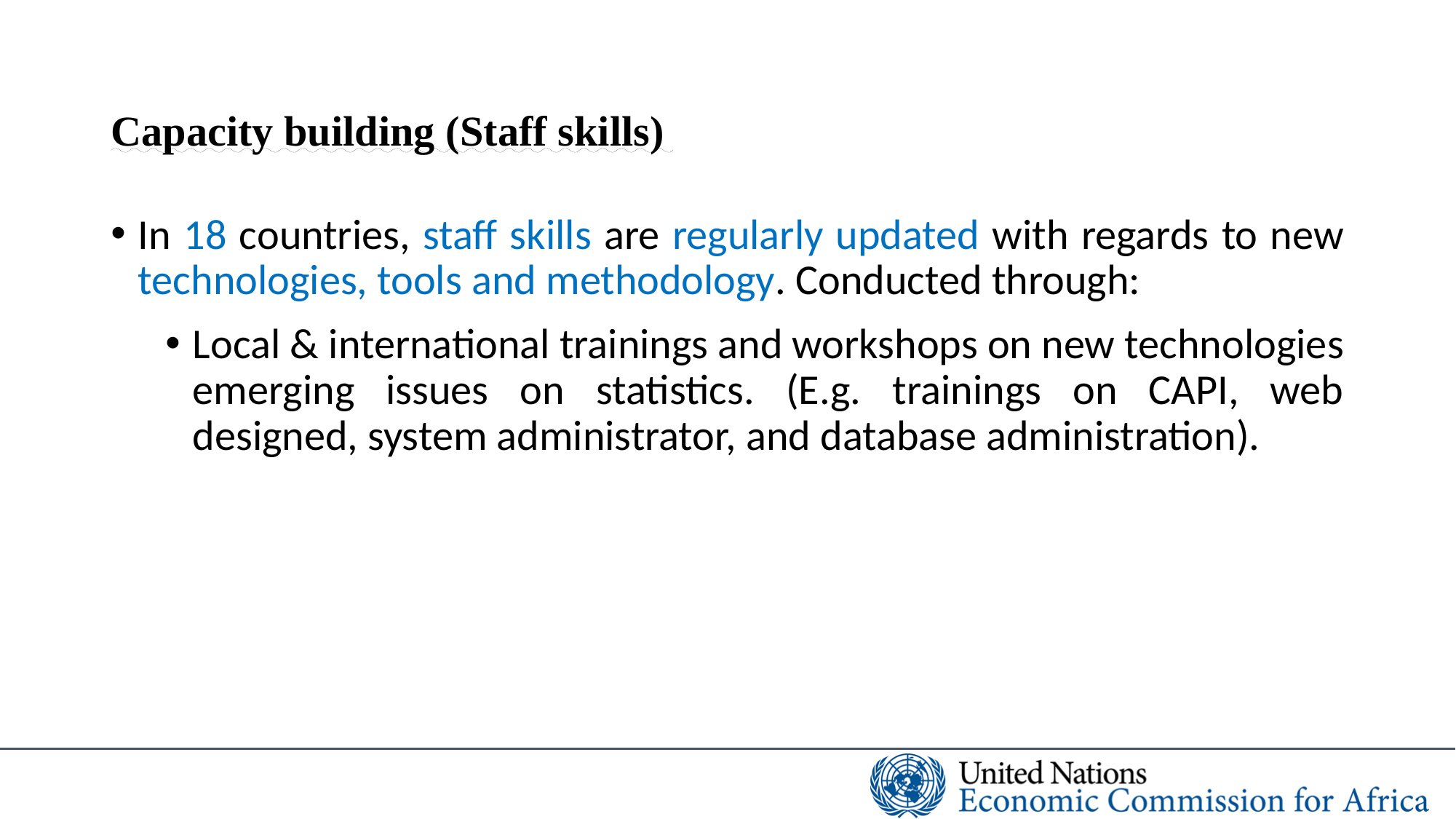

# Capacity building (Staff skills)
In 18 countries, staff skills are regularly updated with regards to new technologies, tools and methodology. Conducted through:
Local & international trainings and workshops on new technologies emerging issues on statistics. (E.g. trainings on CAPI, web designed, system administrator, and database administration).